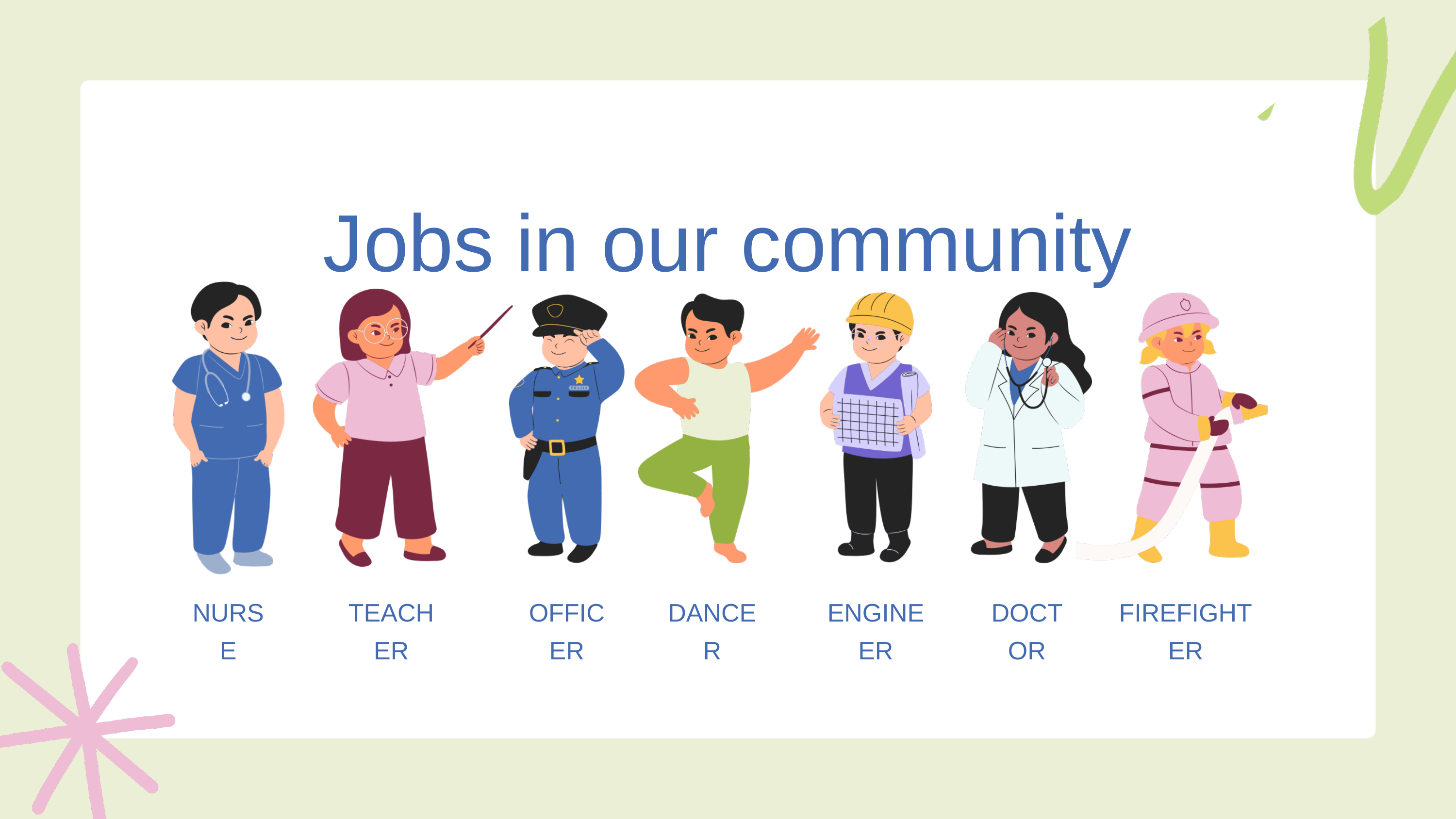

Jobs in our community

NURSE
TEACHER
OFFICER
DANCER
ENGINEER
DOCTOR
FIREFIGHTER